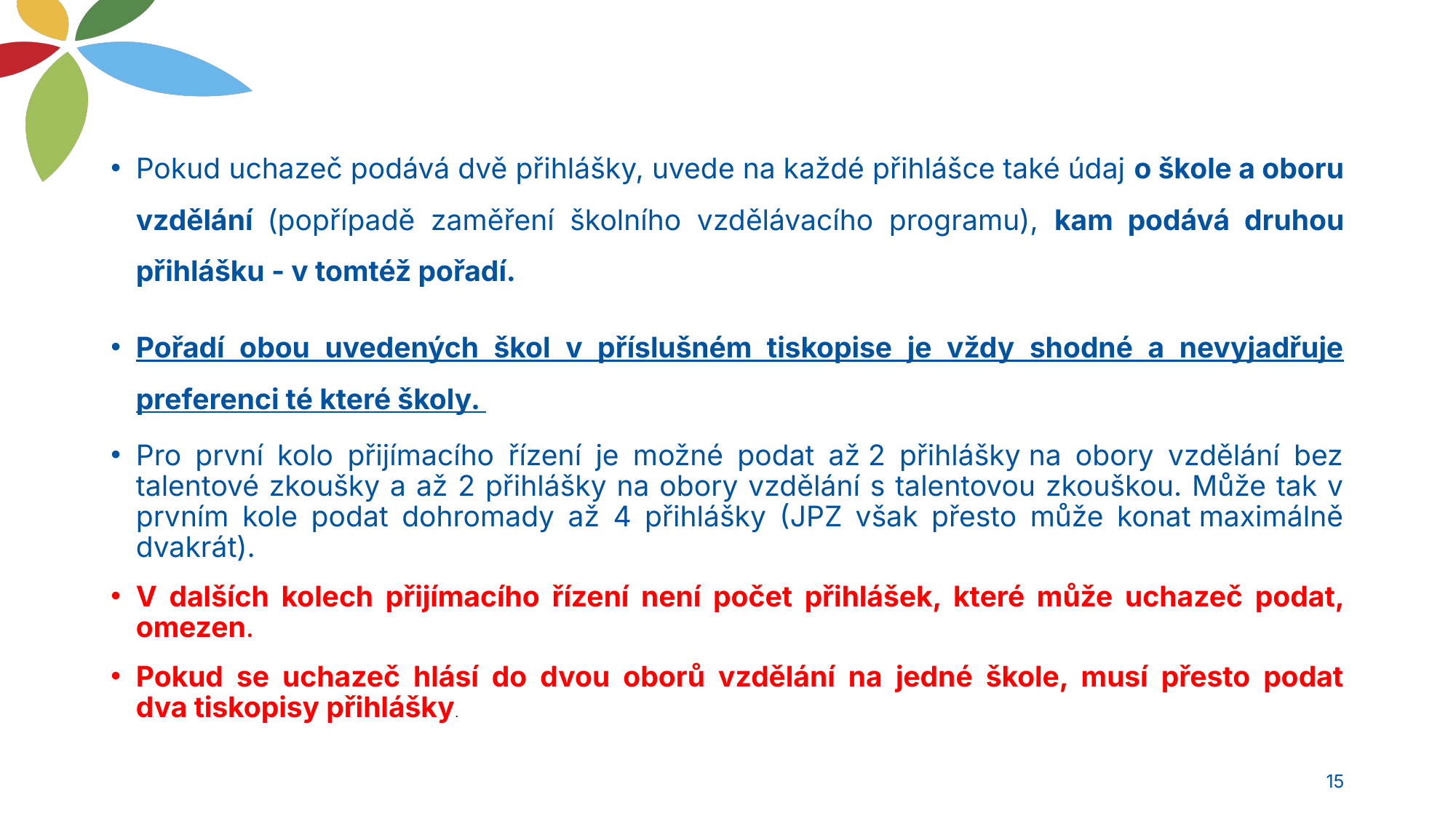

Pokud uchazeč podává dvě přihlášky, uvede na každé přihlášce také údaj o škole a oboru vzdělání (popřípadě zaměření školního vzdělávacího programu), kam podává druhou přihlášku - v tomtéž pořadí.
Pořadí obou uvedených škol v příslušném tiskopise je vždy shodné a nevyjadřuje preferenci té které školy.
Pro první kolo přijímacího řízení je možné podat až 2 přihlášky na obory vzdělání bez talentové zkoušky a až 2 přihlášky na obory vzdělání s talentovou zkouškou. Může tak v prvním kole podat dohromady až 4 přihlášky (JPZ však přesto může konat maximálně dvakrát).
V dalších kolech přijímacího řízení není počet přihlášek, které může uchazeč podat, omezen.
Pokud se uchazeč hlásí do dvou oborů vzdělání na jedné škole, musí přesto podat dva tiskopisy přihlášky.

15